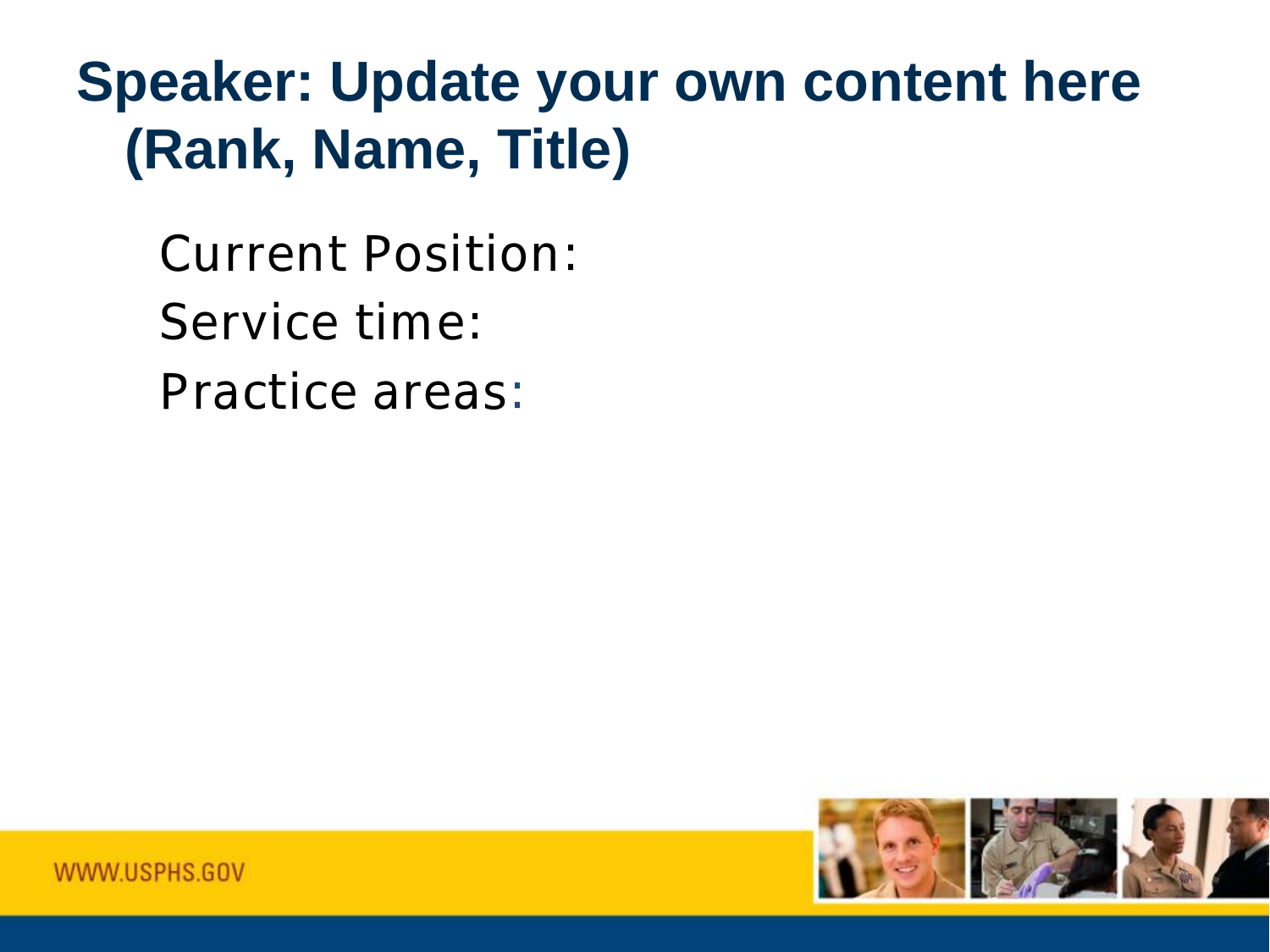

# Speaker: Update your own content here (Rank, Name, Title)

Current Position:
Service time:
Practice areas: